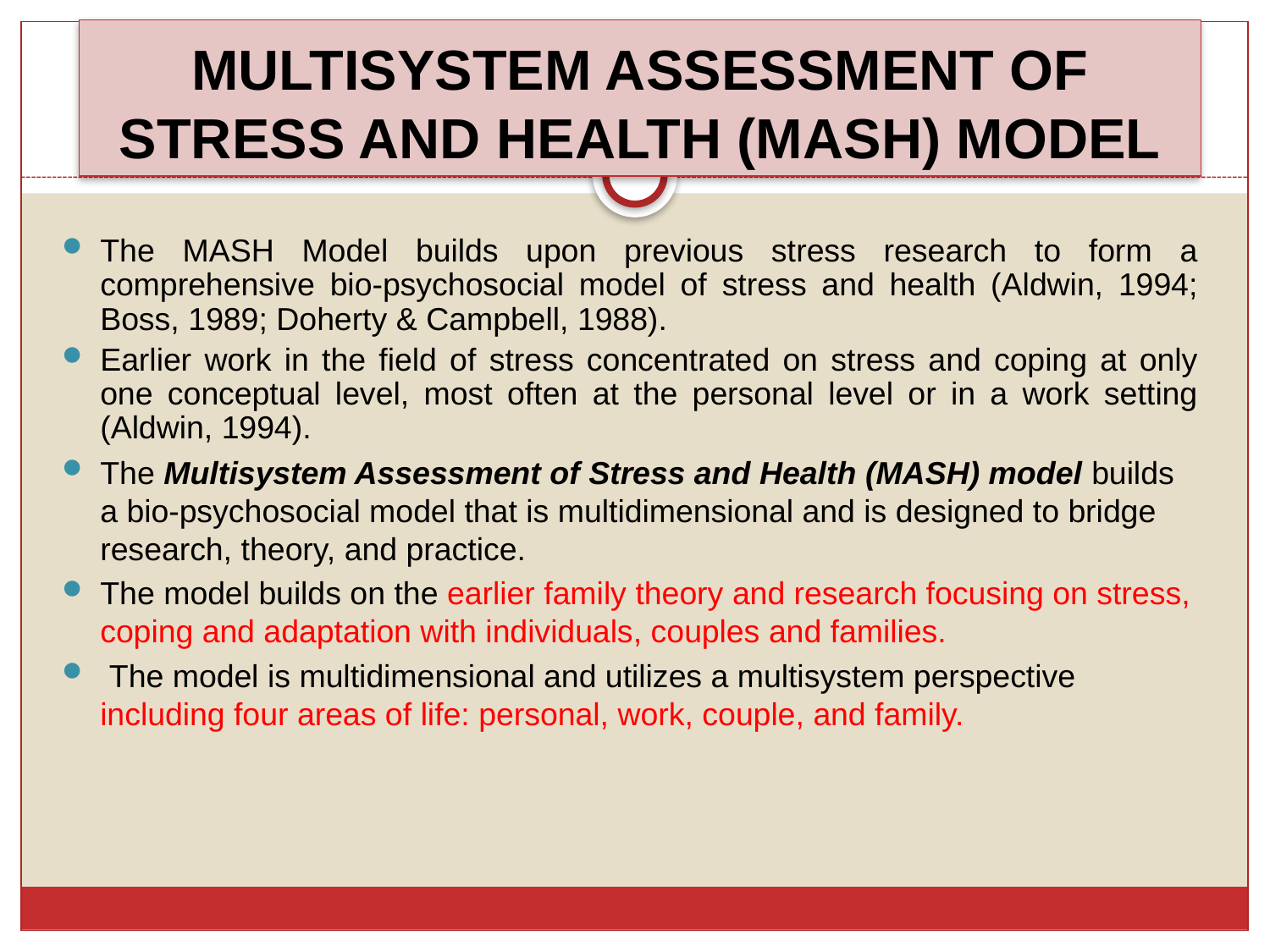

# MULTISYSTEM ASSESSMENT OF STRESS AND HEALTH (MASH) MODEL
The MASH Model builds upon previous stress research to form a comprehensive bio-psychosocial model of stress and health (Aldwin, 1994; Boss, 1989; Doherty & Campbell, 1988).
Earlier work in the field of stress concentrated on stress and coping at only one conceptual level, most often at the personal level or in a work setting (Aldwin, 1994).
The Multisystem Assessment of Stress and Health (MASH) model builds a bio-psychosocial model that is multidimensional and is designed to bridge research, theory, and practice.
The model builds on the earlier family theory and research focusing on stress, coping and adaptation with individuals, couples and families.
 The model is multidimensional and utilizes a multisystem perspective including four areas of life: personal, work, couple, and family.